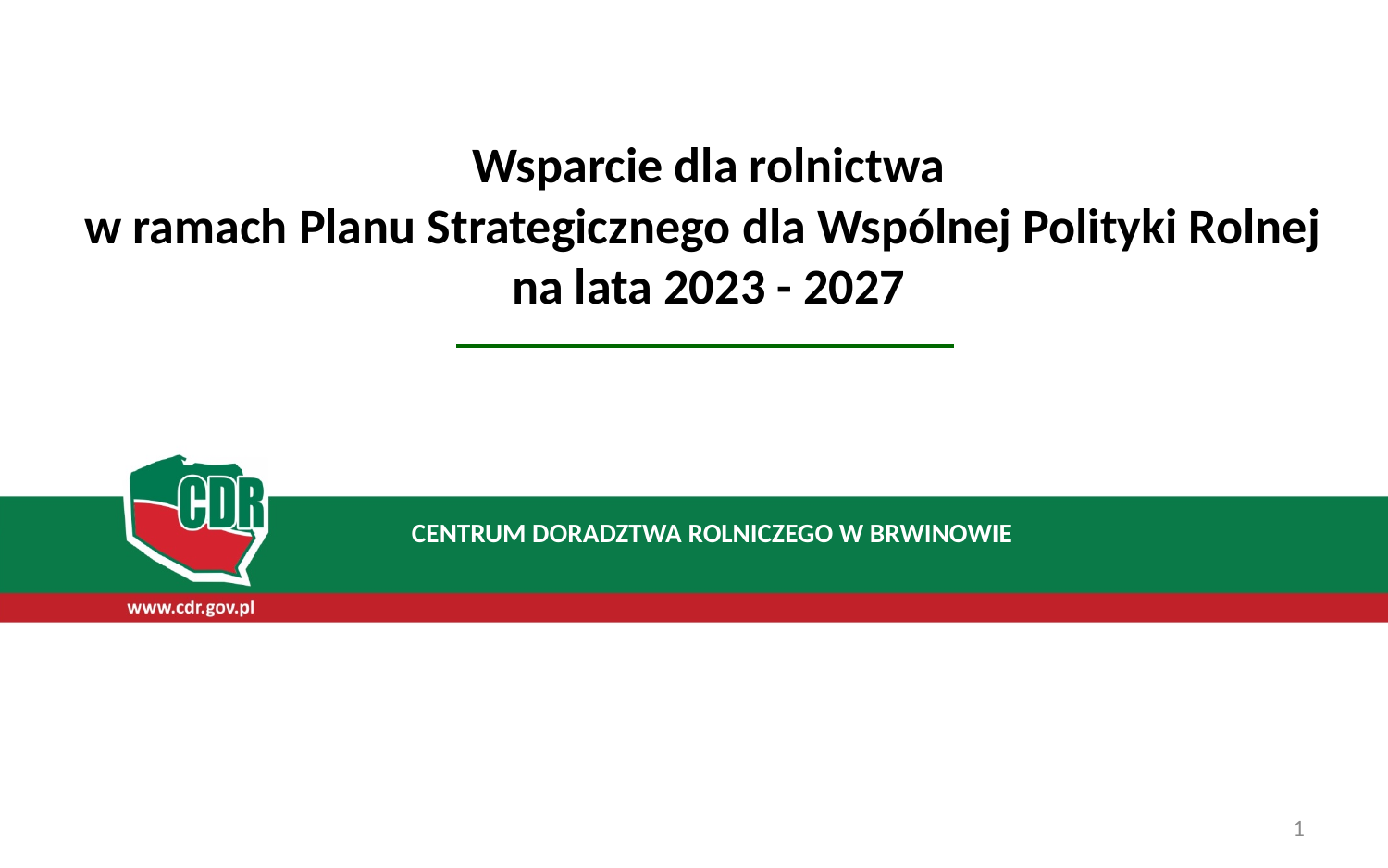

Wsparcie dla rolnictwa
w ramach Planu Strategicznego dla Wspólnej Polityki Rolnej
na lata 2023 - 2027

CENTRUM DORADZTWA ROLNICZEGO W BRWINOWIE
1